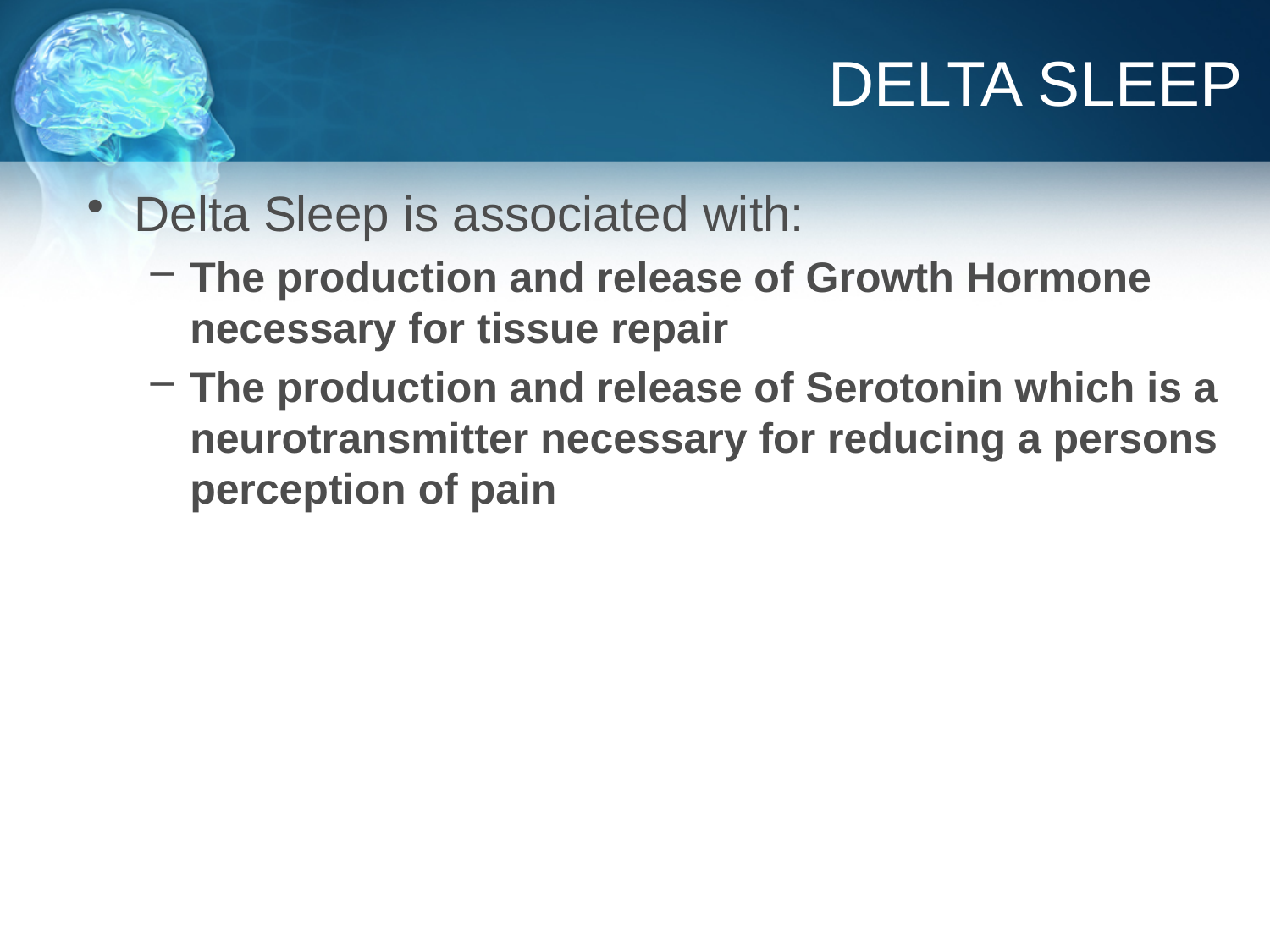

# DELTA SLEEP
Delta Sleep is associated with:
The production and release of Growth Hormone necessary for tissue repair
The production and release of Serotonin which is a neurotransmitter necessary for reducing a persons perception of pain